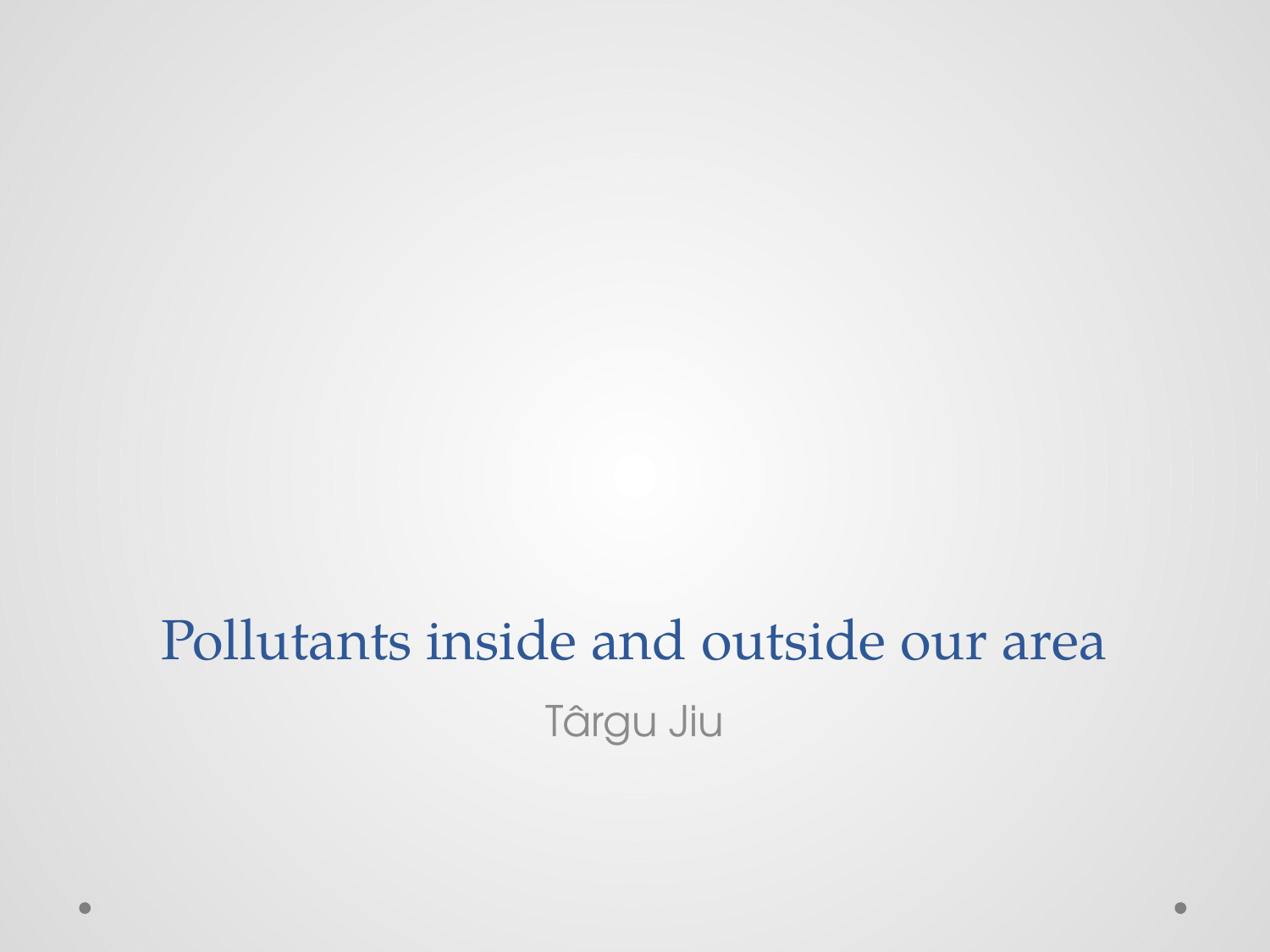

# Pollutants inside and outside our area
Târgu Jiu